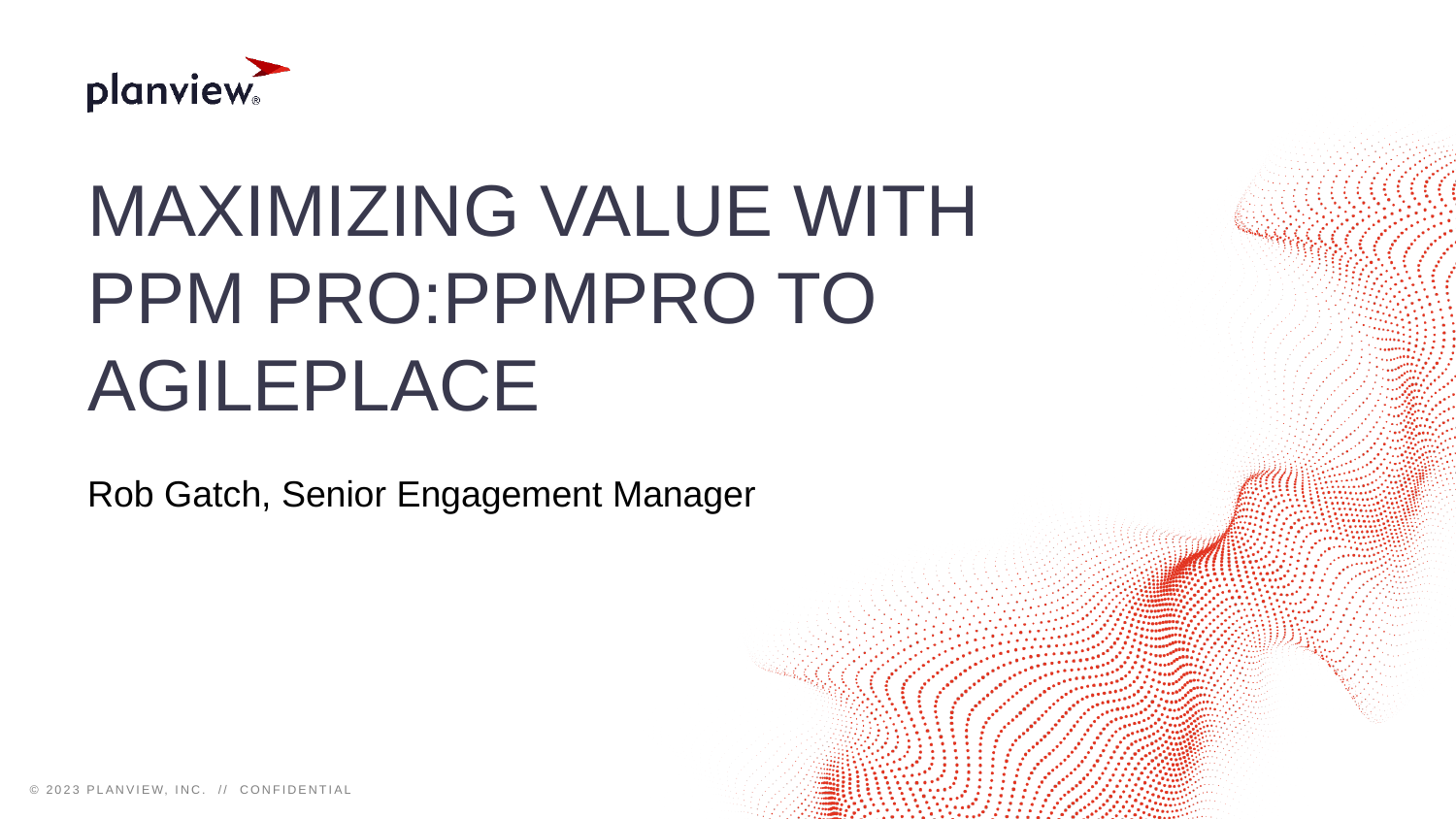

# Maximizing Value with PPM Pro:PPMPro to AGileplace
Rob Gatch, Senior Engagement Manager